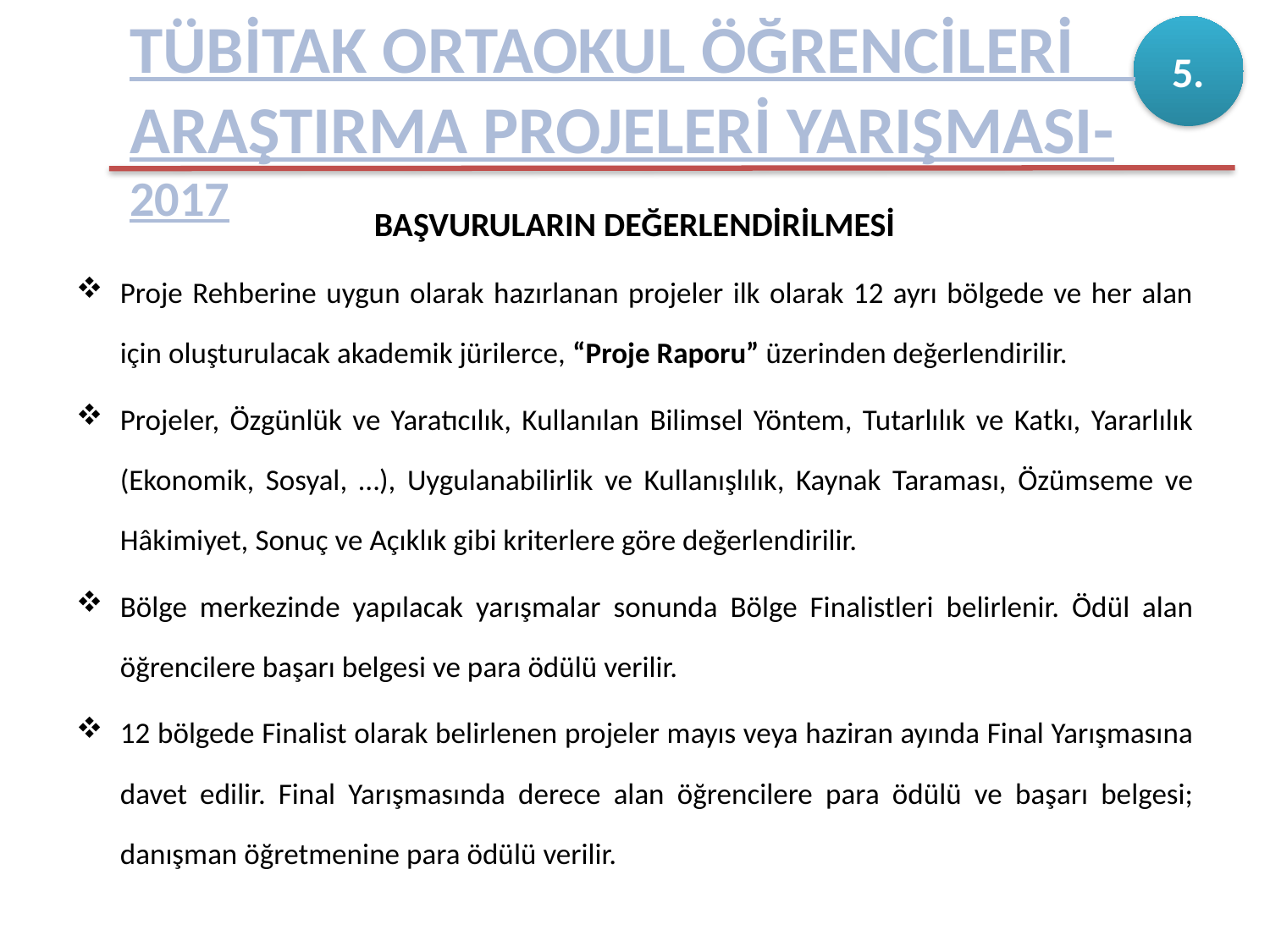

TÜBİTAK ORTAOKUL ÖĞRENCİLERİ     ARAŞTIRMA PROJELERİ YARIŞMASI-2017

5.
BAŞVURULARIN DEĞERLENDİRİLMESİ
Proje Rehberine uygun olarak hazırlanan projeler ilk olarak 12 ayrı bölgede ve her alan için oluşturulacak akademik jürilerce, “Proje Raporu” üzerinden değerlendirilir.
Projeler, Özgünlük ve Yaratıcılık, Kullanılan Bilimsel Yöntem, Tutarlılık ve Katkı, Yararlılık (Ekonomik, Sosyal, …), Uygulanabilirlik ve Kullanışlılık, Kaynak Taraması, Özümseme ve Hâkimiyet, Sonuç ve Açıklık gibi kriterlere göre değerlendirilir.
Bölge merkezinde yapılacak yarışmalar sonunda Bölge Finalistleri belirlenir. Ödül alan öğrencilere başarı belgesi ve para ödülü verilir.
12 bölgede Finalist olarak belirlenen projeler mayıs veya haziran ayında Final Yarışmasına davet edilir. Final Yarışmasında derece alan öğrencilere para ödülü ve başarı belgesi; danışman öğretmenine para ödülü verilir.